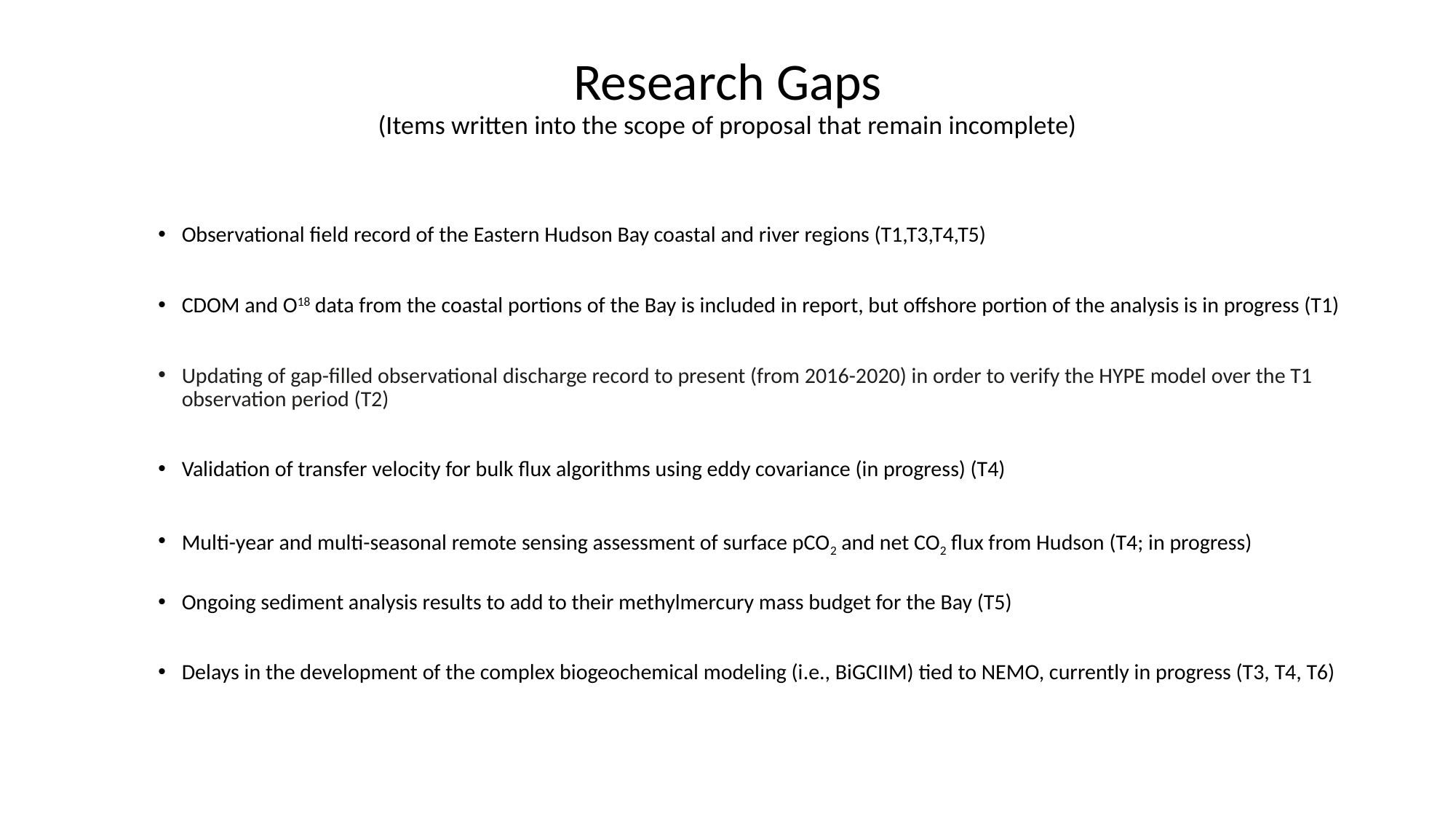

# Research Gaps (Items written into the scope of proposal that remain incomplete)
Observational field record of the Eastern Hudson Bay coastal and river regions (T1,T3,T4,T5)

CDOM and O18 data from the coastal portions of the Bay is included in report, but offshore portion of the analysis is in progress (T1)

Updating of gap-filled observational discharge record to present (from 2016-2020) in order to verify the HYPE model over the T1 observation period (T2)

Validation of transfer velocity for bulk flux algorithms using eddy covariance (in progress) (T4)

Multi-year and multi-seasonal remote sensing assessment of surface pCO2 and net CO2 flux from Hudson (T4; in progress)

Ongoing sediment analysis results to add to their methylmercury mass budget for the Bay (T5)

Delays in the development of the complex biogeochemical modeling (i.e., BiGCIIM) tied to NEMO, currently in progress (T3, T4, T6)